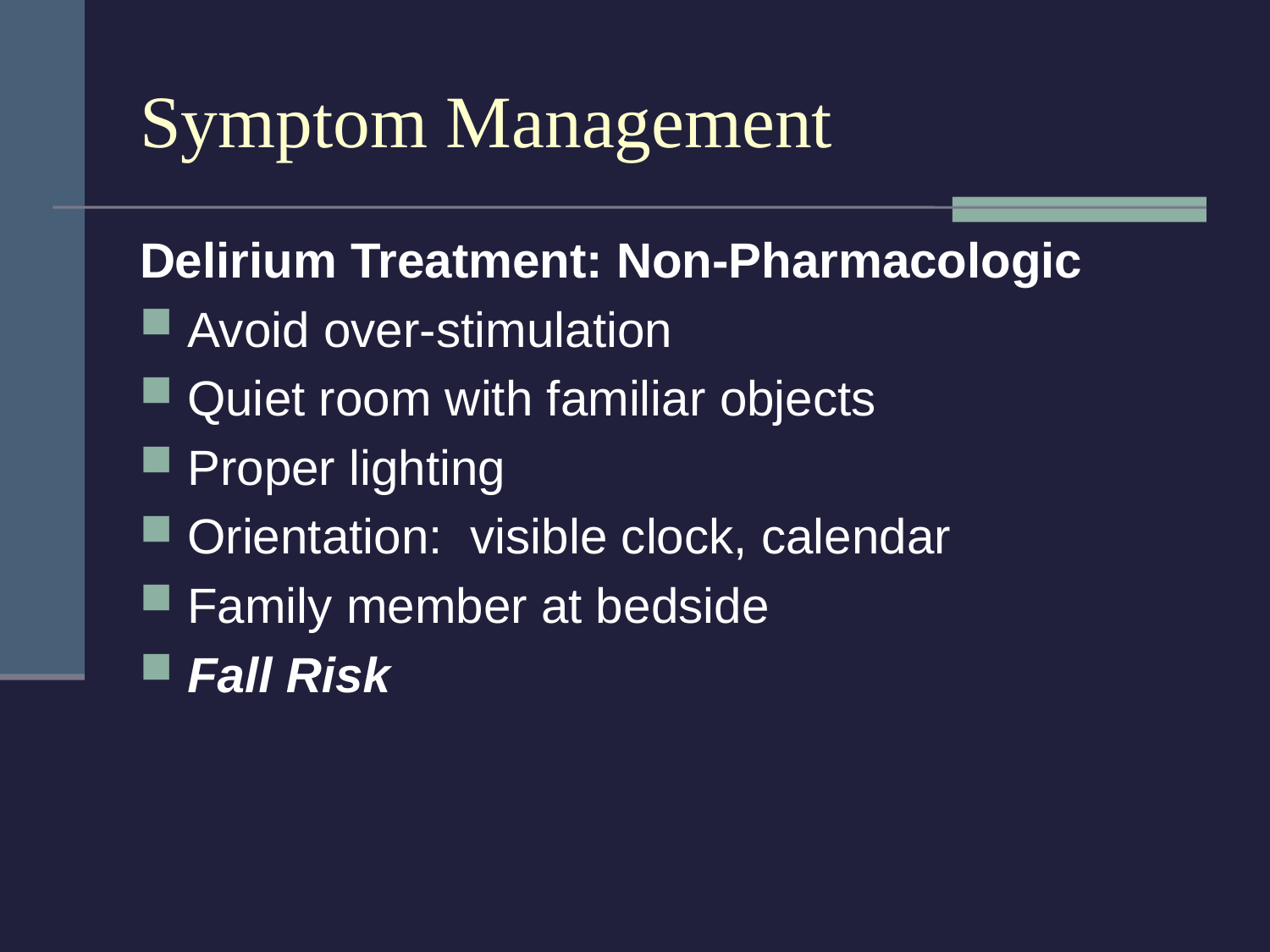

# Symptom Management
Delirium Treatment: Non-Pharmacologic
Avoid over-stimulation
Quiet room with familiar objects
Proper lighting
Orientation:  visible clock, calendar
Family member at bedside
Fall Risk